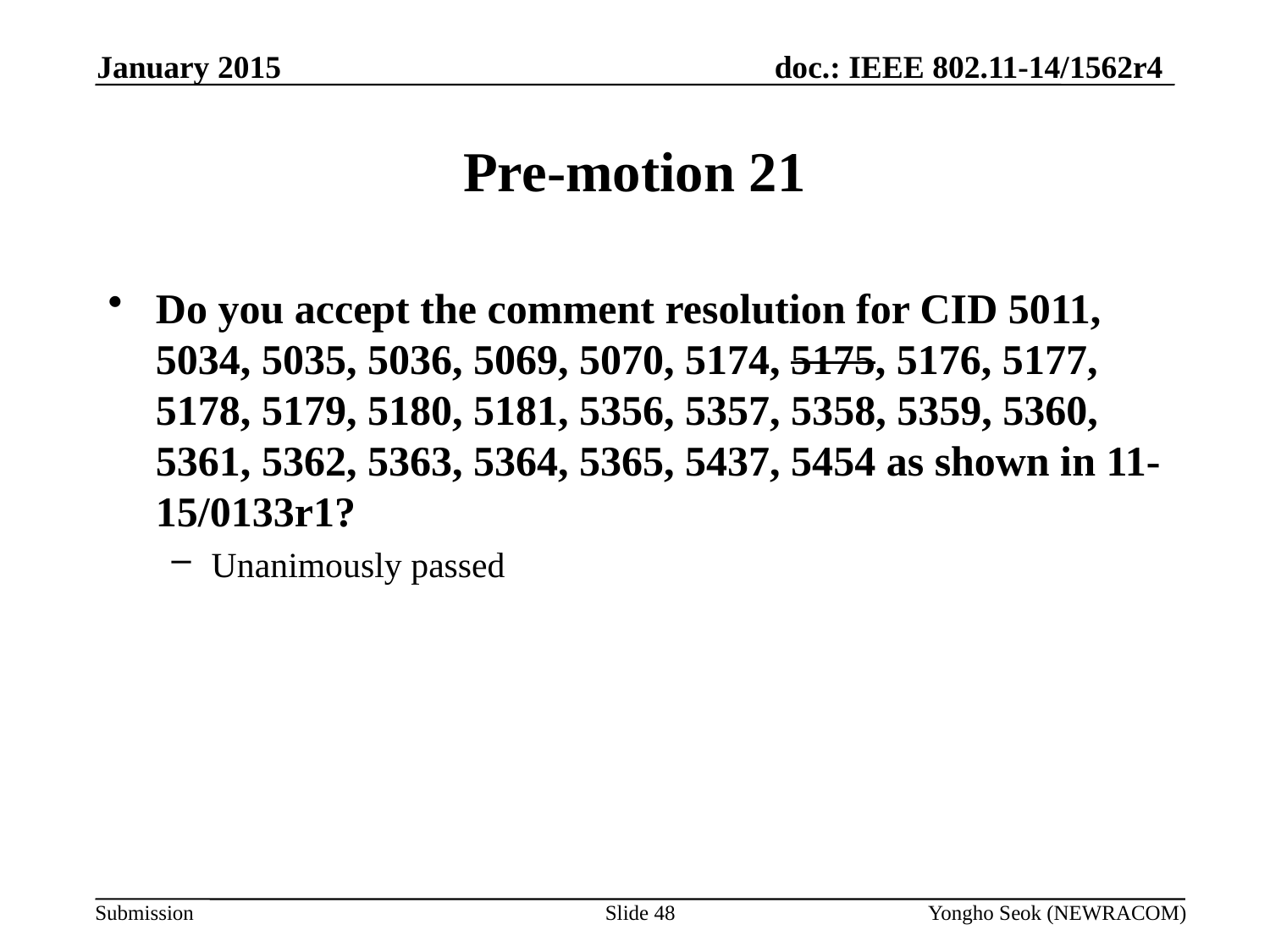

January 2015
# Pre-motion 21
Do you accept the comment resolution for CID 5011, 5034, 5035, 5036, 5069, 5070, 5174, 5175, 5176, 5177, 5178, 5179, 5180, 5181, 5356, 5357, 5358, 5359, 5360, 5361, 5362, 5363, 5364, 5365, 5437, 5454 as shown in 11-15/0133r1?
Unanimously passed

Slide 48
Yongho Seok (NEWRACOM)